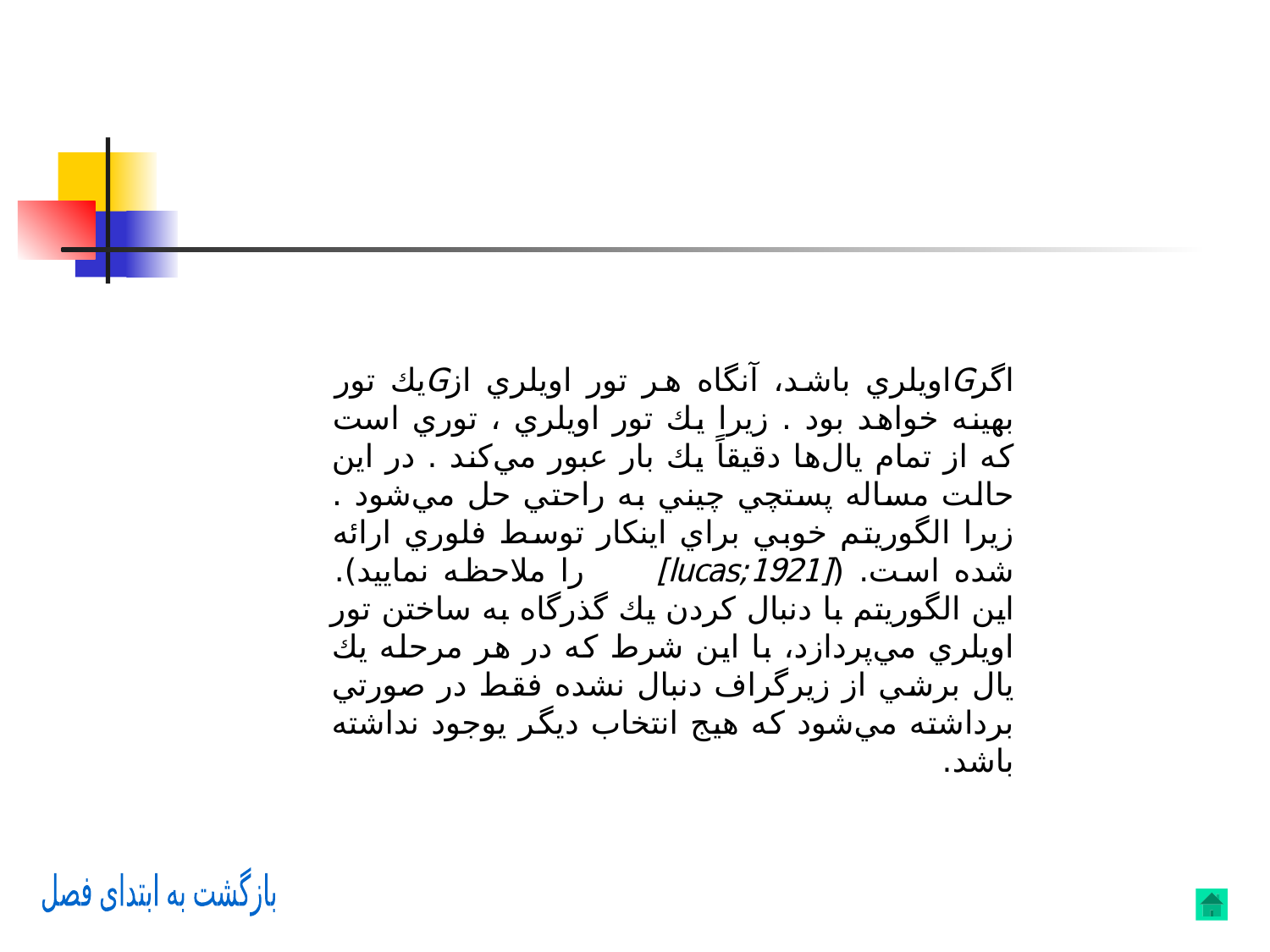

اگرGاويلري باشد، آنگاه هر تور اويلري ازGيك تور بهينه خواهد بود . زيرا يك تور اويلري ، توري است كه از تمام يال‌ها دقيقاً يك بار عبور مي‌كند . در اين حالت مساله پستچي چيني به راحتي حل مي‌شود . زيرا الگوريتم خوبي براي اينكار توسط فلوري ارائه شده است. ([lucas;1921]     را ملاحظه نماييد). اين الگوريتم با دنبال كردن يك گذرگاه به ساختن تور اويلري مي‌پردازد، با اين شرط كه در هر مرحله يك يال برشي از زيرگراف دنبال نشده فقط در صورتي برداشته مي‌شود كه هيج انتخاب ديگر يوجود نداشته باشد.
بازگشت به ابتدای فصل